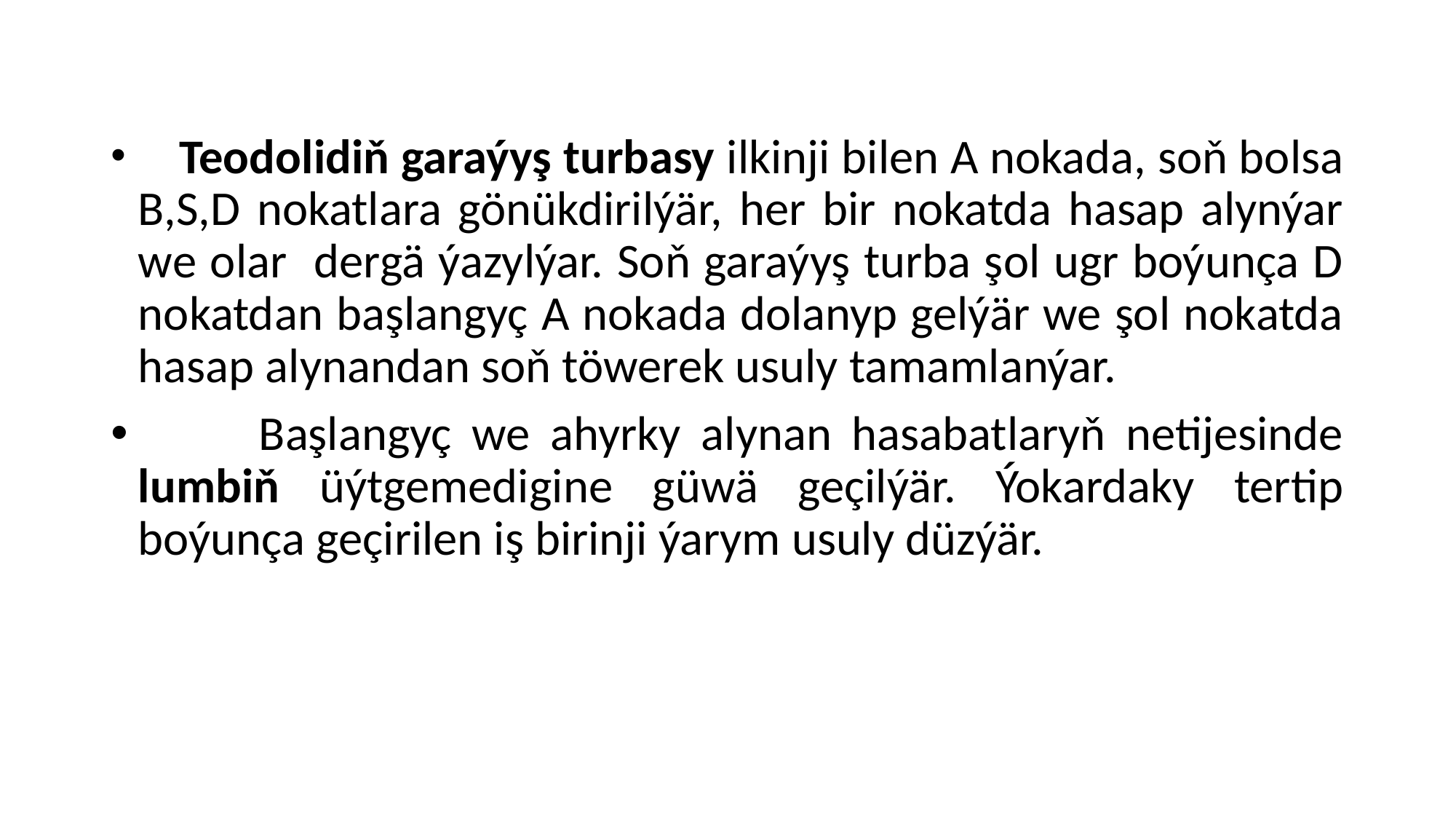

#
    Teodolidiň garaýyş turbasy ilkinji bilen A nokada, soň bolsa B,S,D nokatlara gönükdirilýär, her bir nokatda hasap alynýar we olar  dergä ýazylýar. Soň garaýyş turba şol ugr boýunça D nokatdan başlangyç A nokada dolanyp gelýär we şol nokatda hasap alynandan soň töwerek usuly tamamlanýar.
      Başlangyç we ahyrky alynan hasabatlaryň netijesinde lumbiň üýtgemedigine güwä geçilýär. Ýokardaky tertip boýunça geçirilen iş birinji ýarym usuly düzýär.